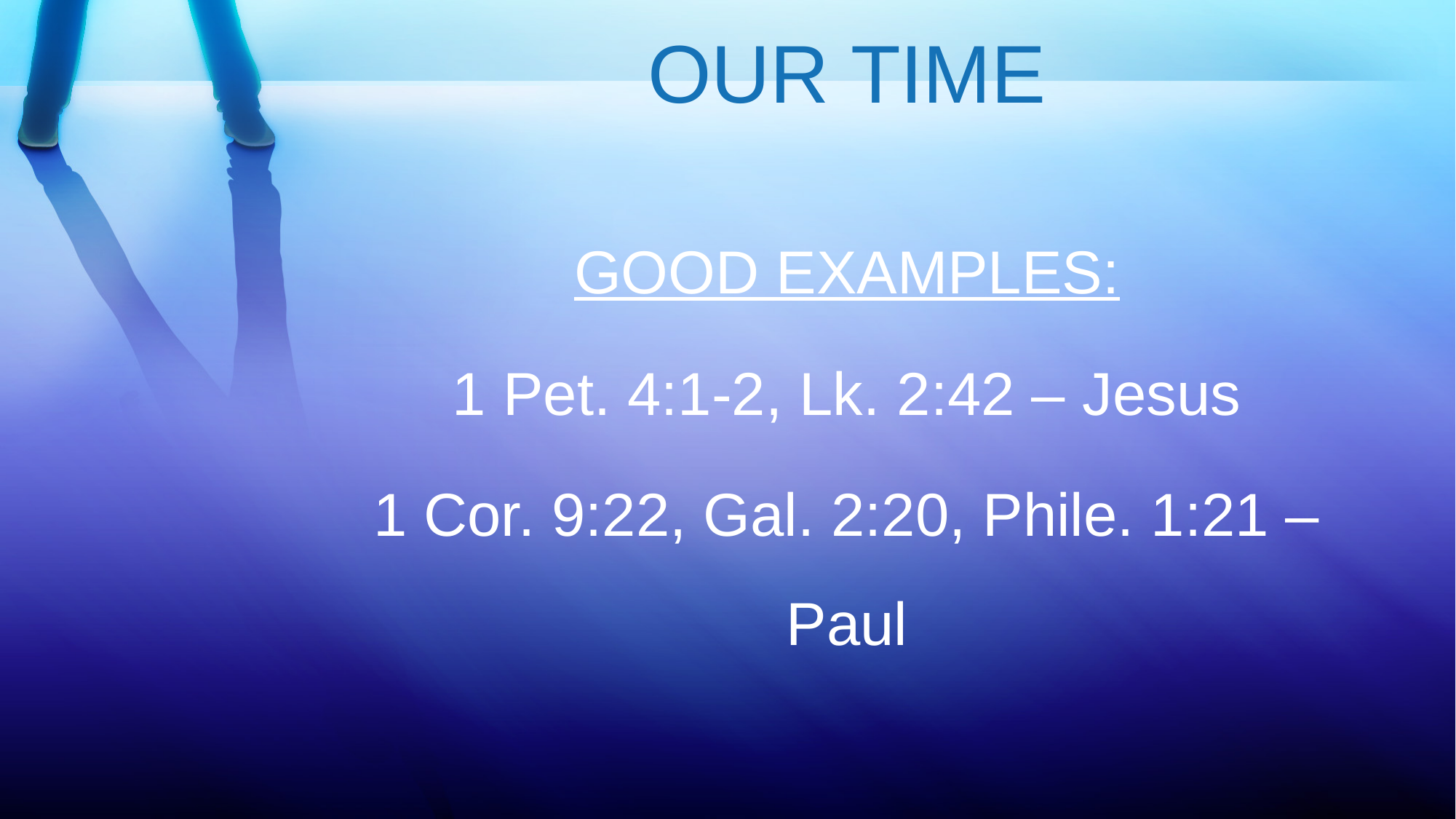

OUR TIME
GOOD EXAMPLES:
1 Pet. 4:1-2, Lk. 2:42 – Jesus
1 Cor. 9:22, Gal. 2:20, Phile. 1:21 – Paul